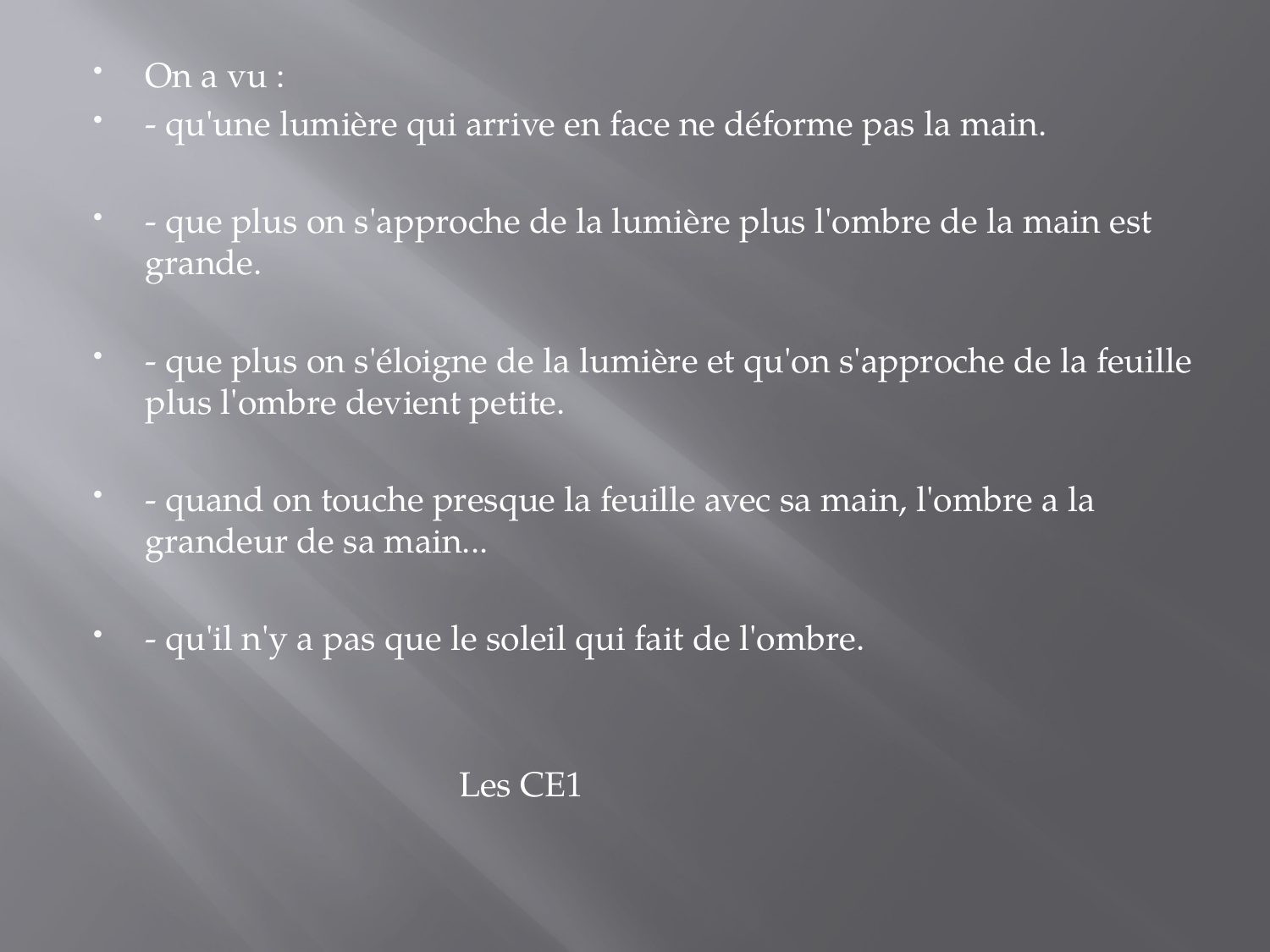

#
On a vu :
- qu'une lumière qui arrive en face ne déforme pas la main.

- que plus on s'approche de la lumière plus l'ombre de la main est grande.

- que plus on s'éloigne de la lumière et qu'on s'approche de la feuille plus l'ombre devient petite.

- quand on touche presque la feuille avec sa main, l'ombre a la grandeur de sa main...

- qu'il n'y a pas que le soleil qui fait de l'ombre.

                                          Les CE1